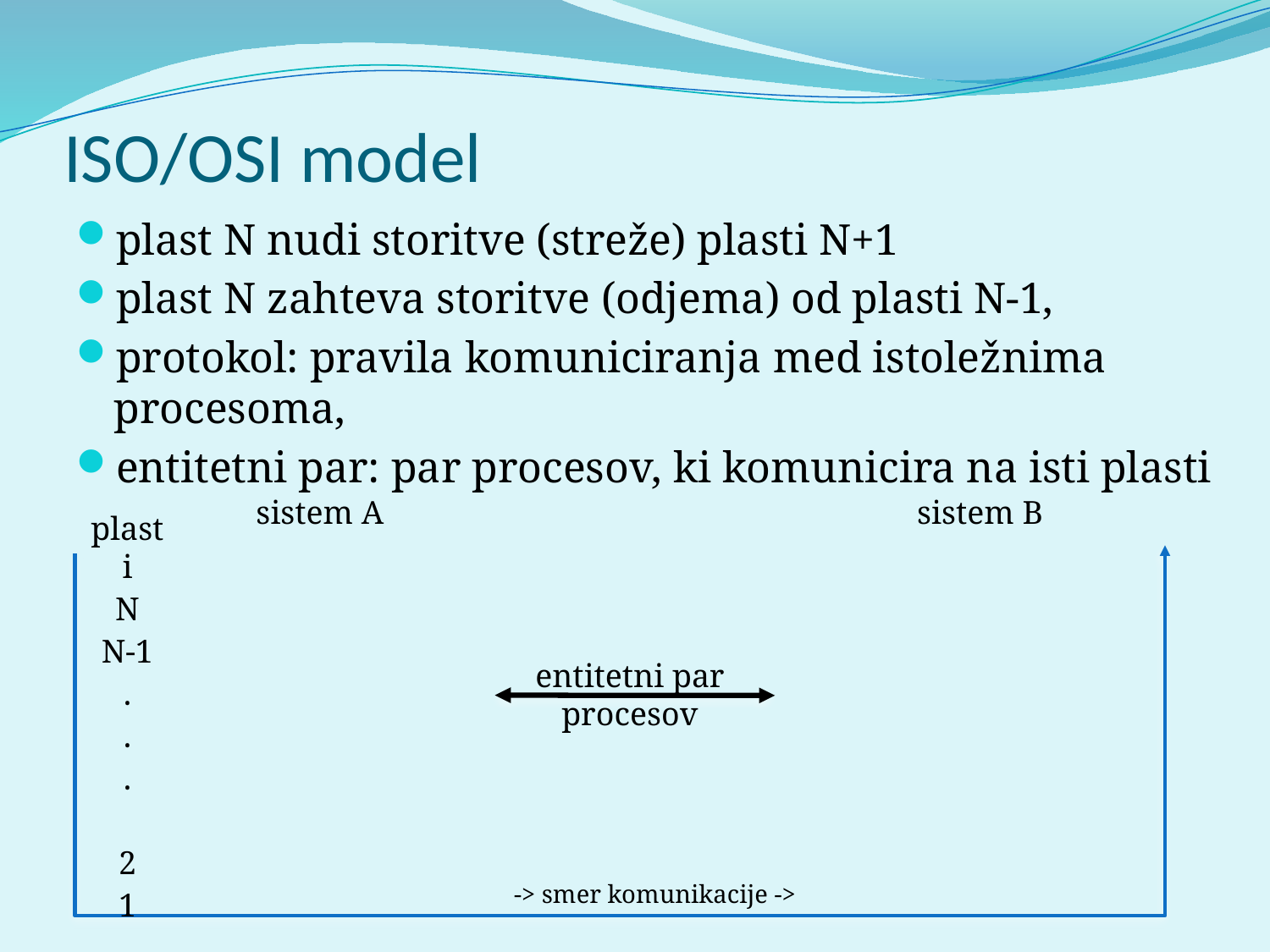

# ISO/OSI model
plast N nudi storitve (streže) plasti N+1
plast N zahteva storitve (odjema) od plasti N-1,
protokol: pravila komuniciranja med istoležnima procesoma,
entitetni par: par procesov, ki komunicira na isti plasti
sistem A
sistem B
plasti
N
N-1
.
.
.

2
1

entitetni par
procesov
-> smer komunikacije ->